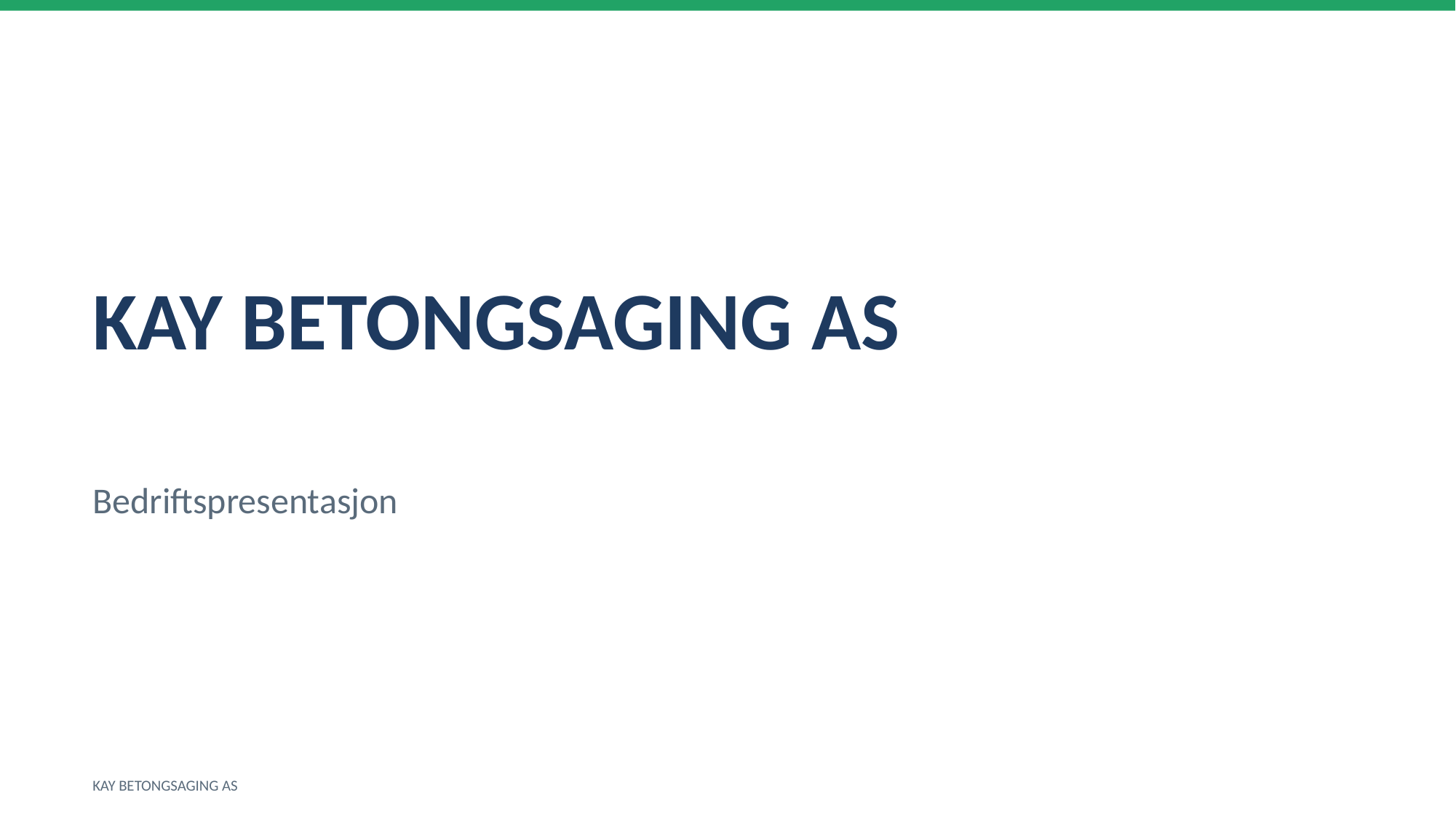

KAY BETONGSAGING AS
Bedriftspresentasjon
KAY BETONGSAGING AS